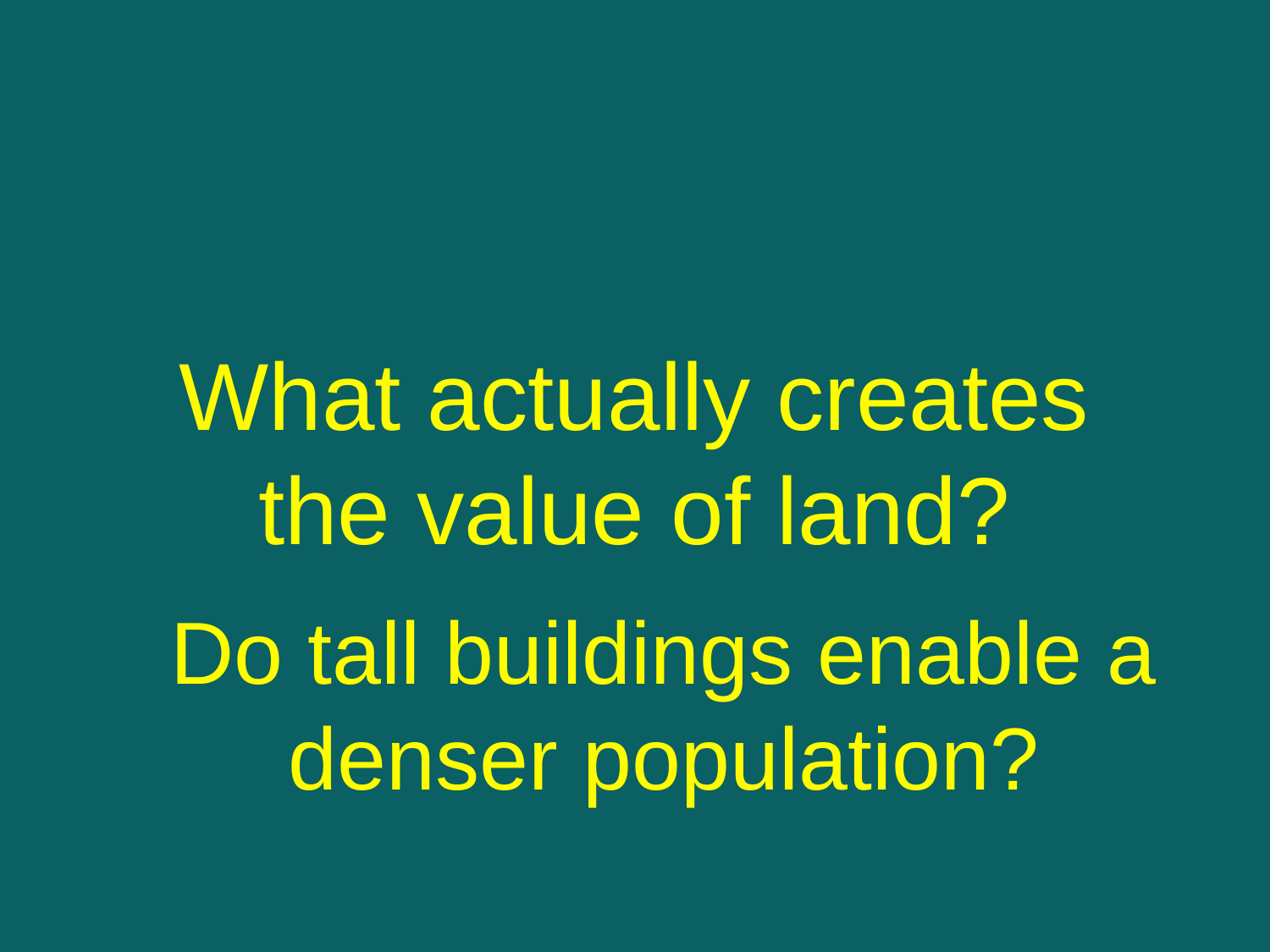

What actually creates the value of land?
Do tall buildings enable a denser population?